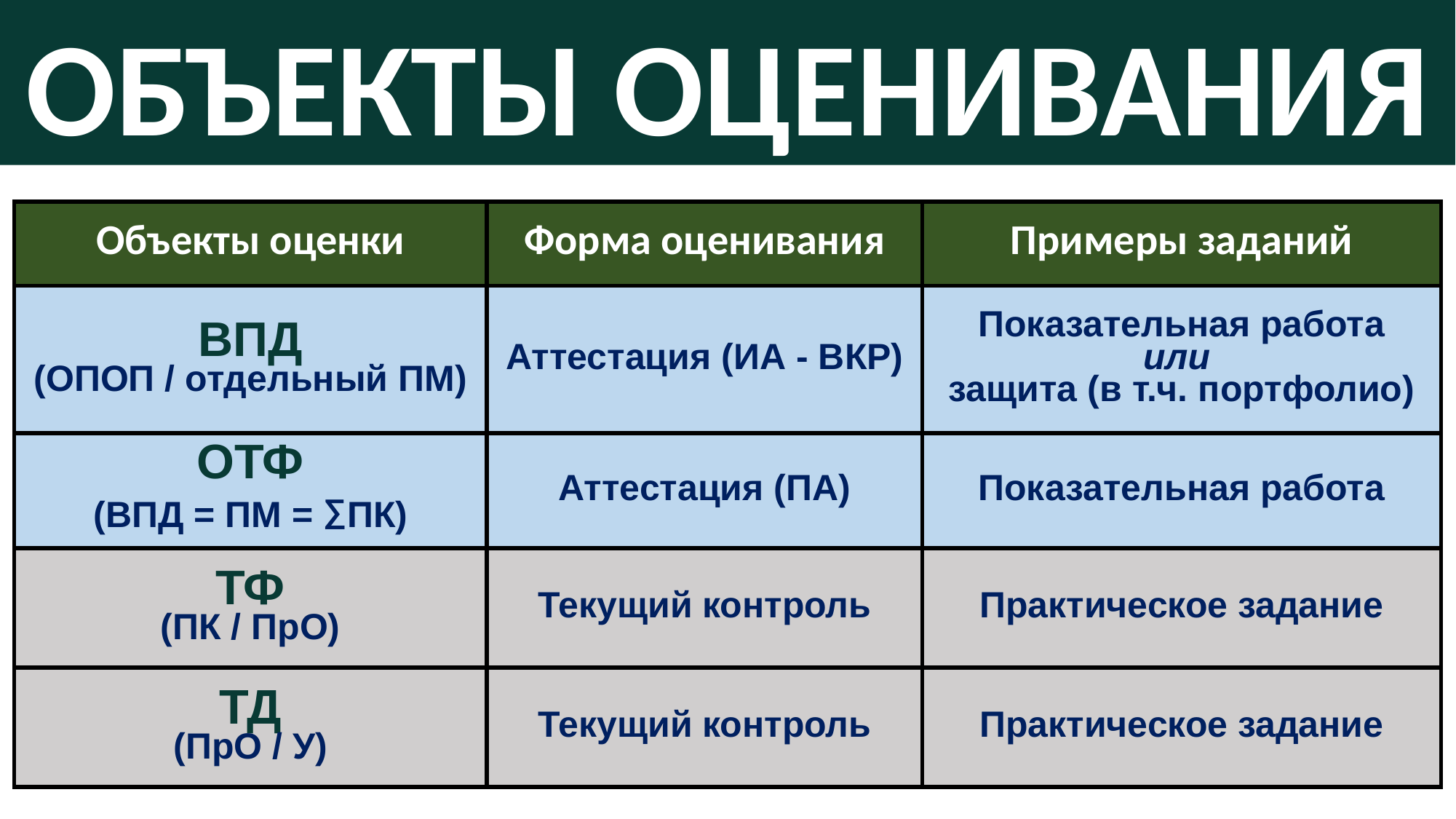

Объекты оценивания
| Объекты оценки | Форма оценивания | Примеры заданий |
| --- | --- | --- |
| ВПД (ОПОП / отдельный ПМ) | Аттестация (ИА - ВКР) | Показательная работа или защита (в т.ч. портфолио) |
| ОТФ (ВПД = ПМ = ∑ПК) | Аттестация (ПА) | Показательная работа |
| ТФ (ПК / ПрО) | Текущий контроль | Практическое задание |
| ТД (ПрО / У) | Текущий контроль | Практическое задание |